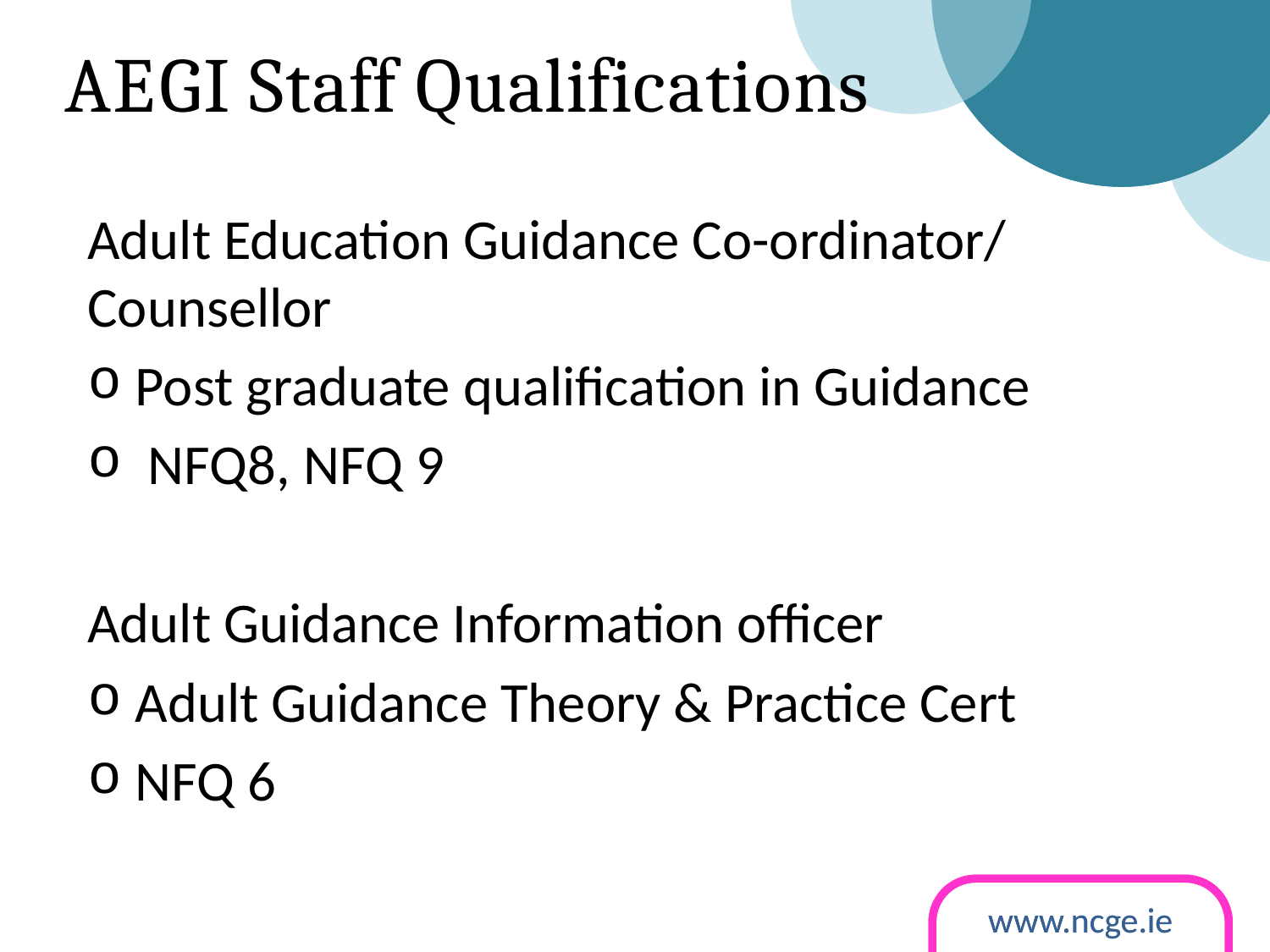

AEGI Staff Qualifications
Adult Education Guidance Co-ordinator/ Counsellor
Post graduate qualification in Guidance
 NFQ8, NFQ 9

Adult Guidance Information officer
Adult Guidance Theory & Practice Cert
NFQ 6